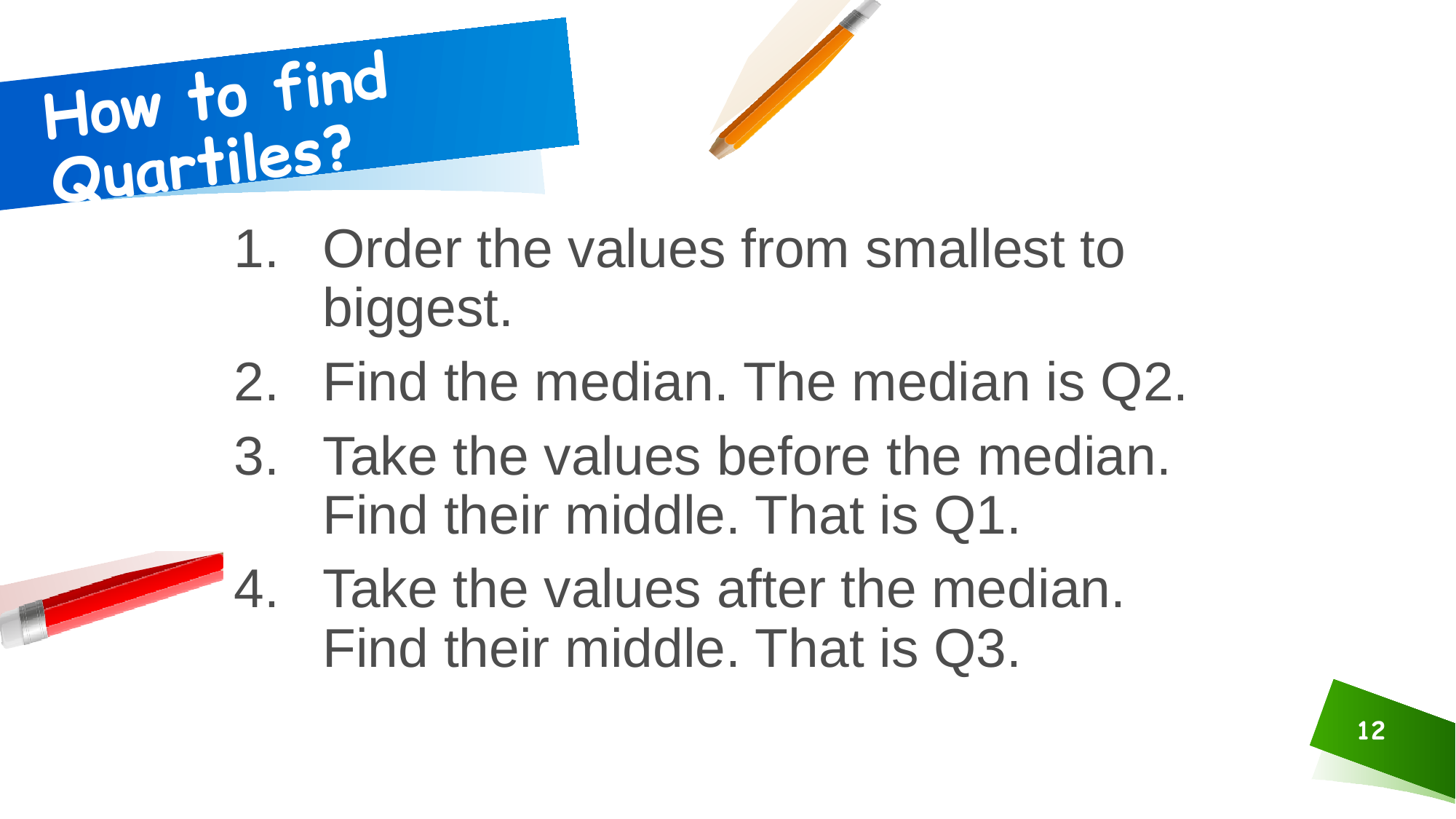

# How to find Quartiles?
Order the values from smallest to biggest.
Find the median. The median is Q2.
Take the values before the median. Find their middle. That is Q1.
Take the values after the median. Find their middle. That is Q3.

12